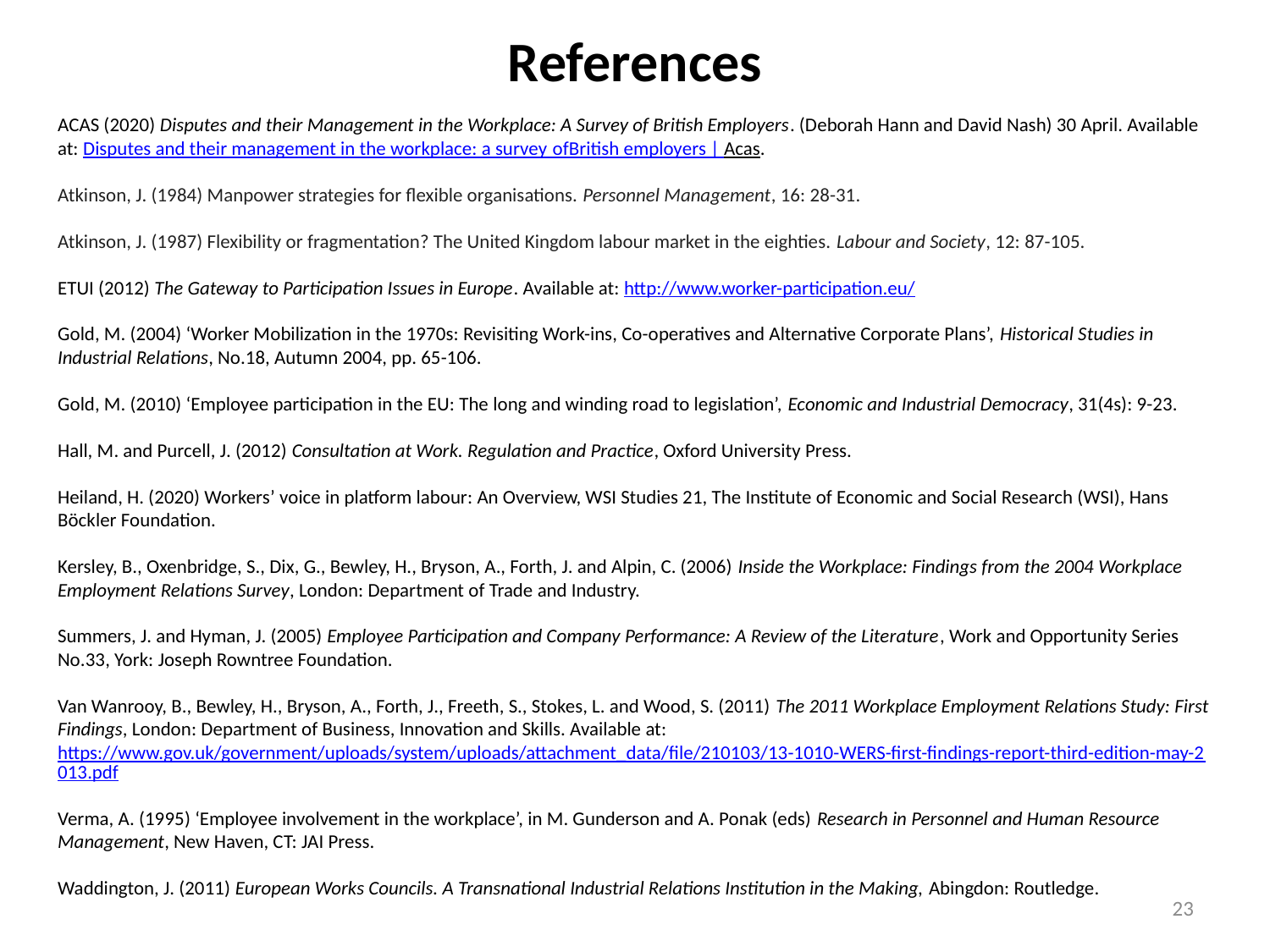

# References
ACAS (2020) Disputes and their Management in the Workplace: A Survey of British Employers. (Deborah Hann and David Nash) 30 April. Available at: Disputes and their management in the workplace: a survey ofBritish employers | Acas.

Atkinson, J. (1984) Manpower strategies for flexible organisations. Personnel Management, 16: 28-31.

Atkinson, J. (1987) Flexibility or fragmentation? The United Kingdom labour market in the eighties. Labour and Society, 12: 87-105.

ETUI (2012) The Gateway to Participation Issues in Europe. Available at: http://www.worker-participation.eu/

Gold, M. (2004) ‘Worker Mobilization in the 1970s: Revisiting Work-ins, Co-operatives and Alternative Corporate Plans’, Historical Studies in Industrial Relations, No.18, Autumn 2004, pp. 65-106.

Gold, M. (2010) ‘Employee participation in the EU: The long and winding road to legislation’, Economic and Industrial Democracy, 31(4s): 9-23.

Hall, M. and Purcell, J. (2012) Consultation at Work. Regulation and Practice, Oxford University Press.

Heiland, H. (2020) Workers’ voice in platform labour: An Overview, WSI Studies 21, The Institute of Economic and Social Research (WSI), Hans Böckler Foundation.

Kersley, B., Oxenbridge, S., Dix, G., Bewley, H., Bryson, A., Forth, J. and Alpin, C. (2006) Inside the Workplace: Findings from the 2004 Workplace Employment Relations Survey, London: Department of Trade and Industry.

Summers, J. and Hyman, J. (2005) Employee Participation and Company Performance: A Review of the Literature, Work and Opportunity Series No.33, York: Joseph Rowntree Foundation.

Van Wanrooy, B., Bewley, H., Bryson, A., Forth, J., Freeth, S., Stokes, L. and Wood, S. (2011) The 2011 Workplace Employment Relations Study: First Findings, London: Department of Business, Innovation and Skills. Available at: https://www.gov.uk/government/uploads/system/uploads/attachment_data/file/210103/13-1010-WERS-first-findings-report-third-edition-may-2013.pdf

Verma, A. (1995) ‘Employee involvement in the workplace’, in M. Gunderson and A. Ponak (eds) Research in Personnel and Human Resource Management, New Haven, CT: JAI Press.

Waddington, J. (2011) European Works Councils. A Transnational Industrial Relations Institution in the Making, Abingdon: Routledge.

23